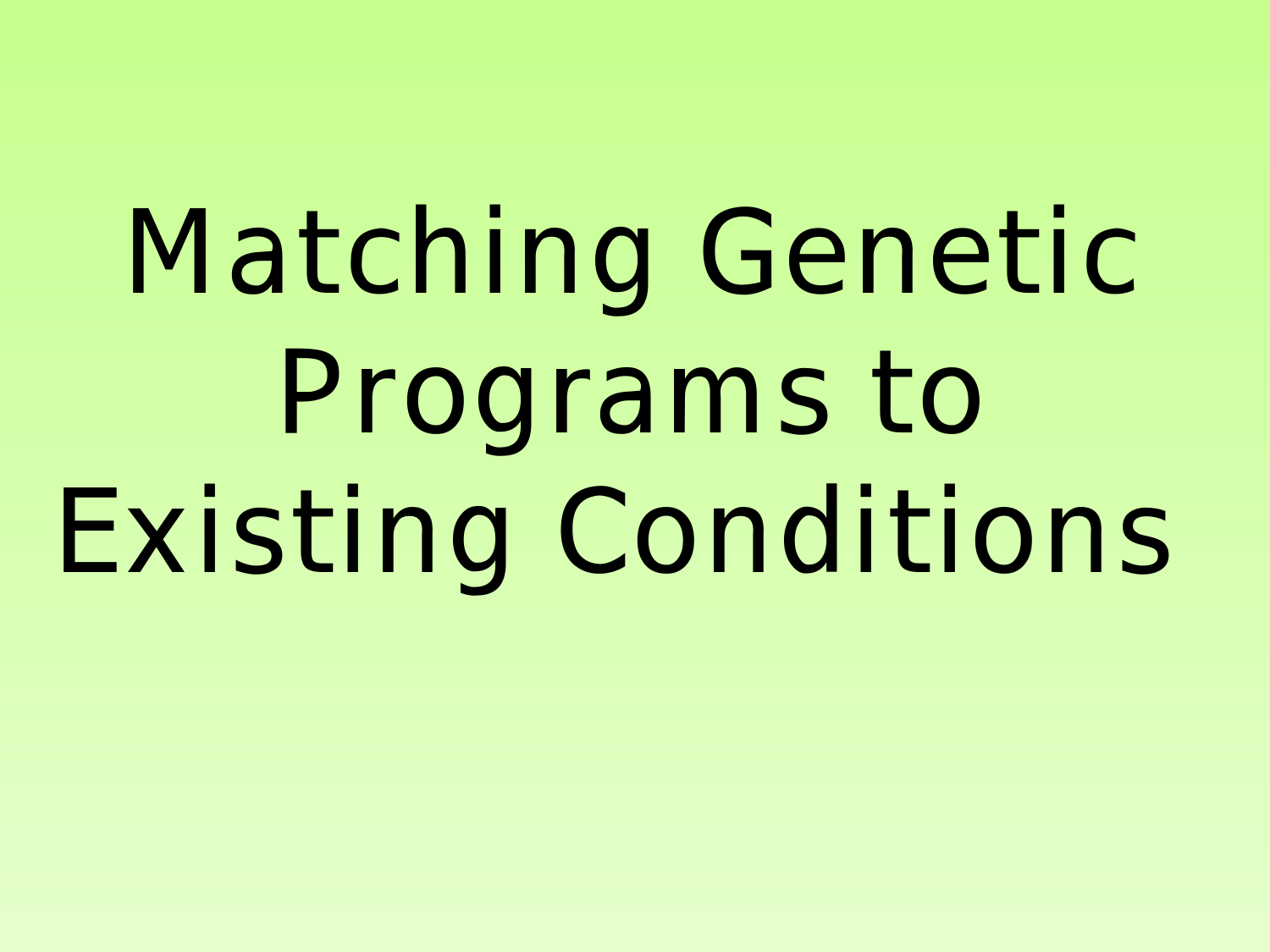

# Matching Genetic Programs to Existing Conditions